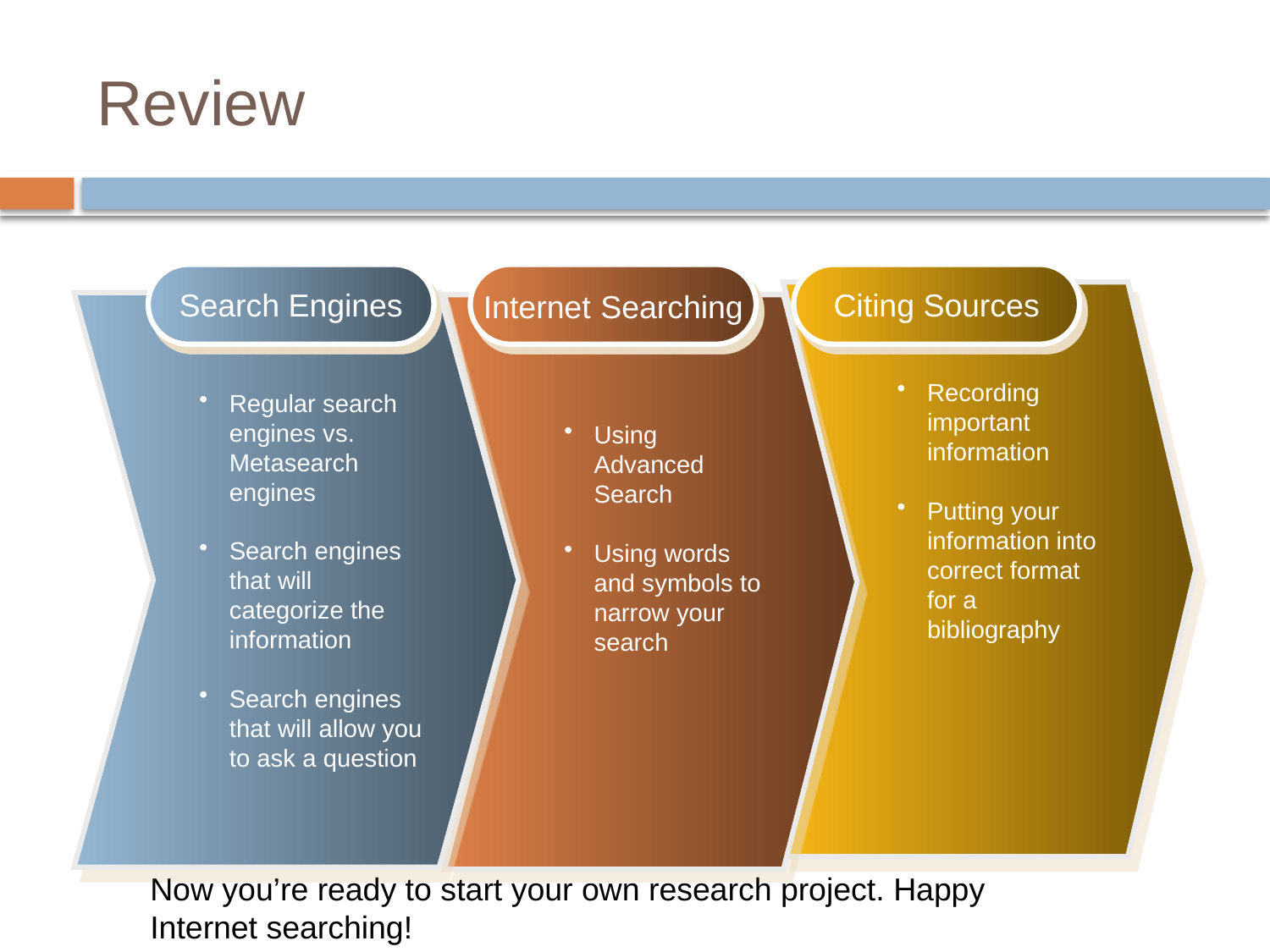

# Review
Search Engines
Internet Searching
Citing Sources

Recording important information

Putting your information into correct format for a bibliography

Using Advanced Search

Using words and symbols to narrow your search

Regular search engines vs. Metasearch engines

Search engines that will categorize the information

Search engines that will allow you to ask a question

Now you’re ready to start your own research project. Happy Internet searching!